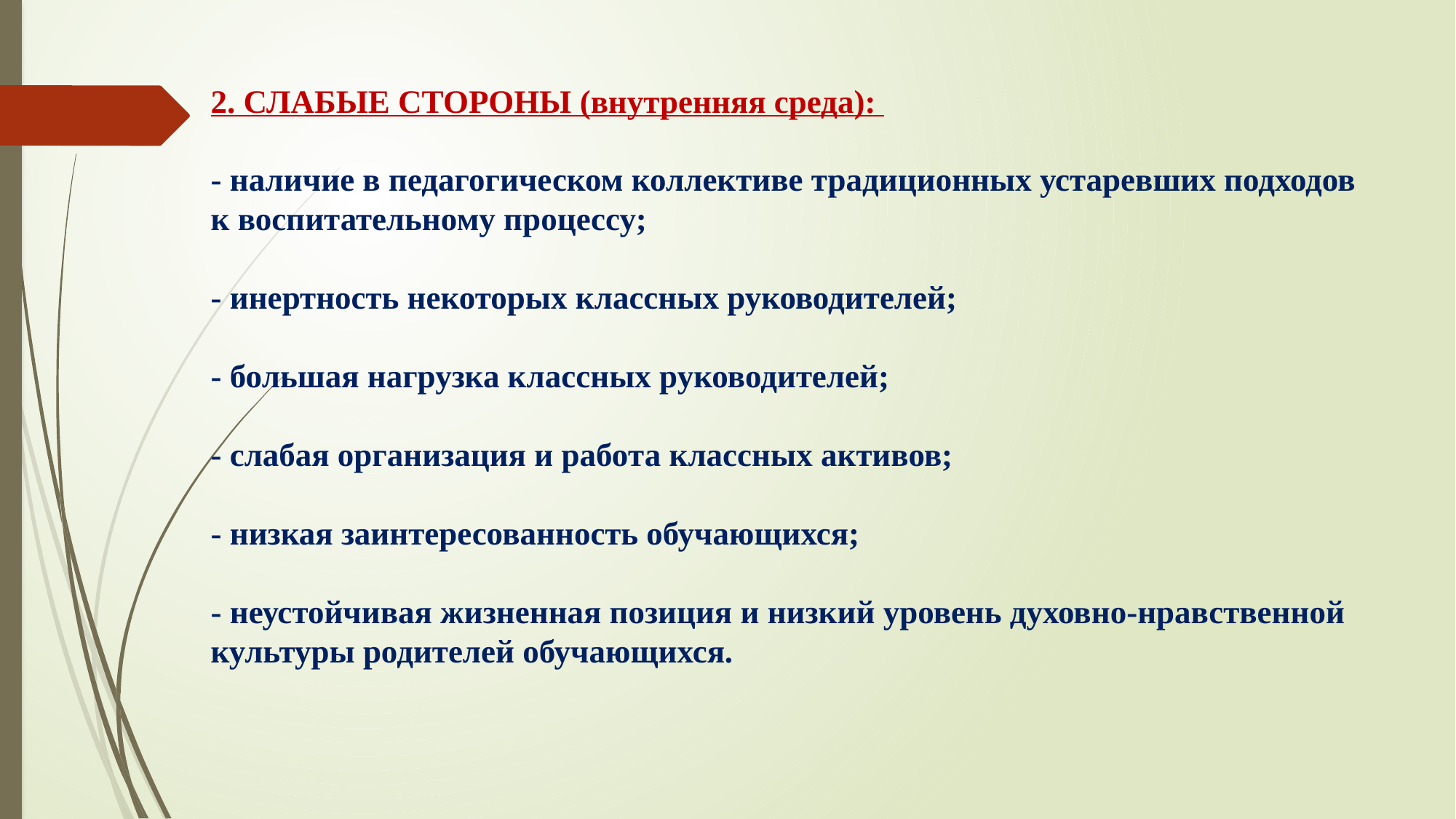

# 2. СЛАБЫЕ СТОРОНЫ (внутренняя среда): - наличие в педагогическом коллективе традиционных устаревших подходов к воспитательному процессу; - инертность некоторых классных руководителей; - большая нагрузка классных руководителей; - слабая организация и работа классных активов; - низкая заинтересованность обучающихся; - неустойчивая жизненная позиция и низкий уровень духовно-нравственной культуры родителей обучающихся.